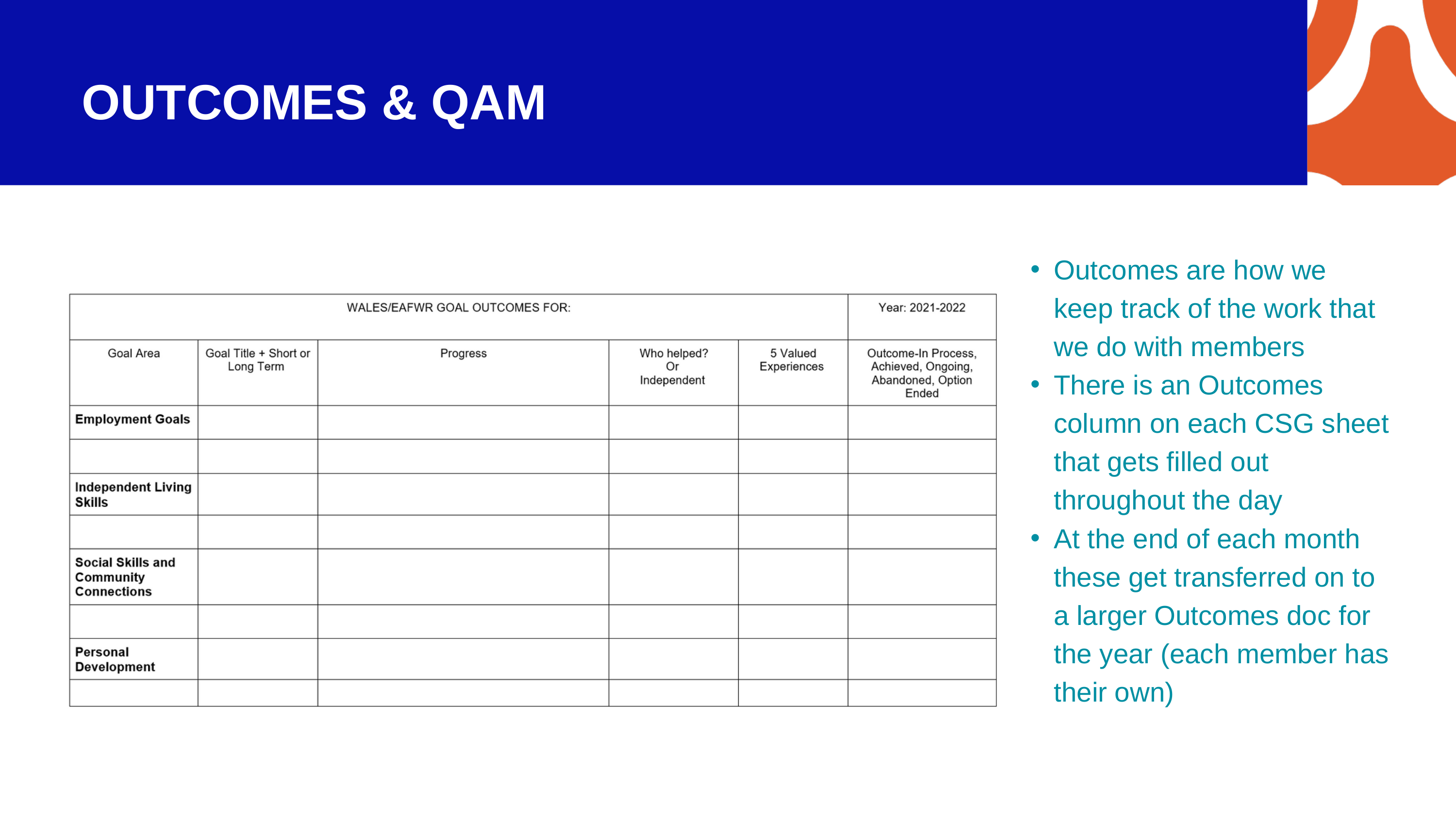

OUTCOMES & QAM
Outcomes are how we keep track of the work that we do with members
There is an Outcomes column on each CSG sheet that gets filled out throughout the day
At the end of each month these get transferred on to a larger Outcomes doc for the year (each member has their own)